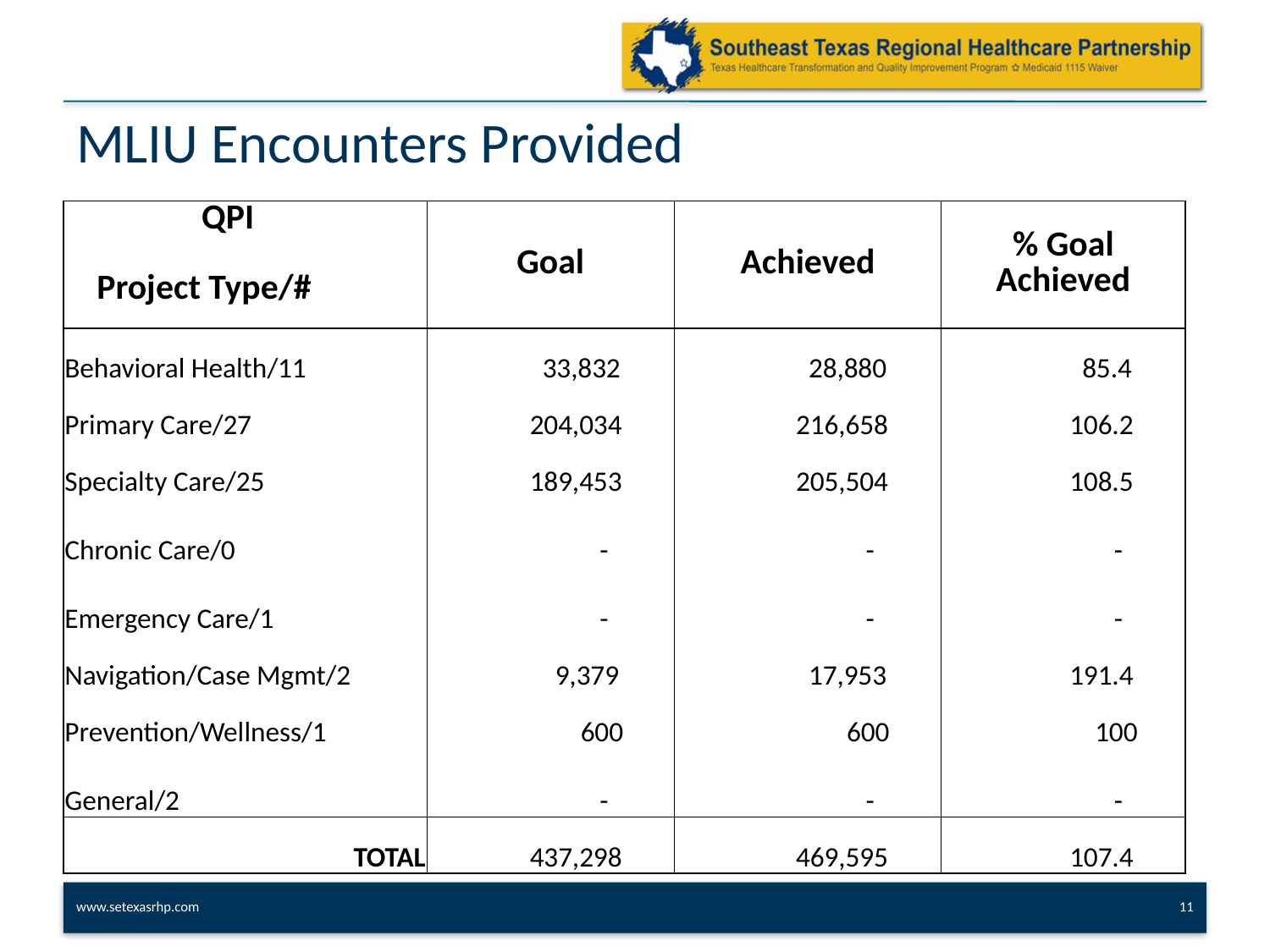

# MLIU Encounters Provided
| QPI Project Type/# | Goal | Achieved | % Goal Achieved |
| --- | --- | --- | --- |
| Behavioral Health/11 | 33,832 | 28,880 | 85.4 |
| Primary Care/27 | 204,034 | 216,658 | 106.2 |
| Specialty Care/25 | 189,453 | 205,504 | 108.5 |
| Chronic Care/0 | - | - | - |
| Emergency Care/1 | - | - | - |
| Navigation/Case Mgmt/2 | 9,379 | 17,953 | 191.4 |
| Prevention/Wellness/1 | 600 | 600 | 100 |
| General/2 | - | - | - |
| TOTAL | 437,298 | 469,595 | 107.4 |